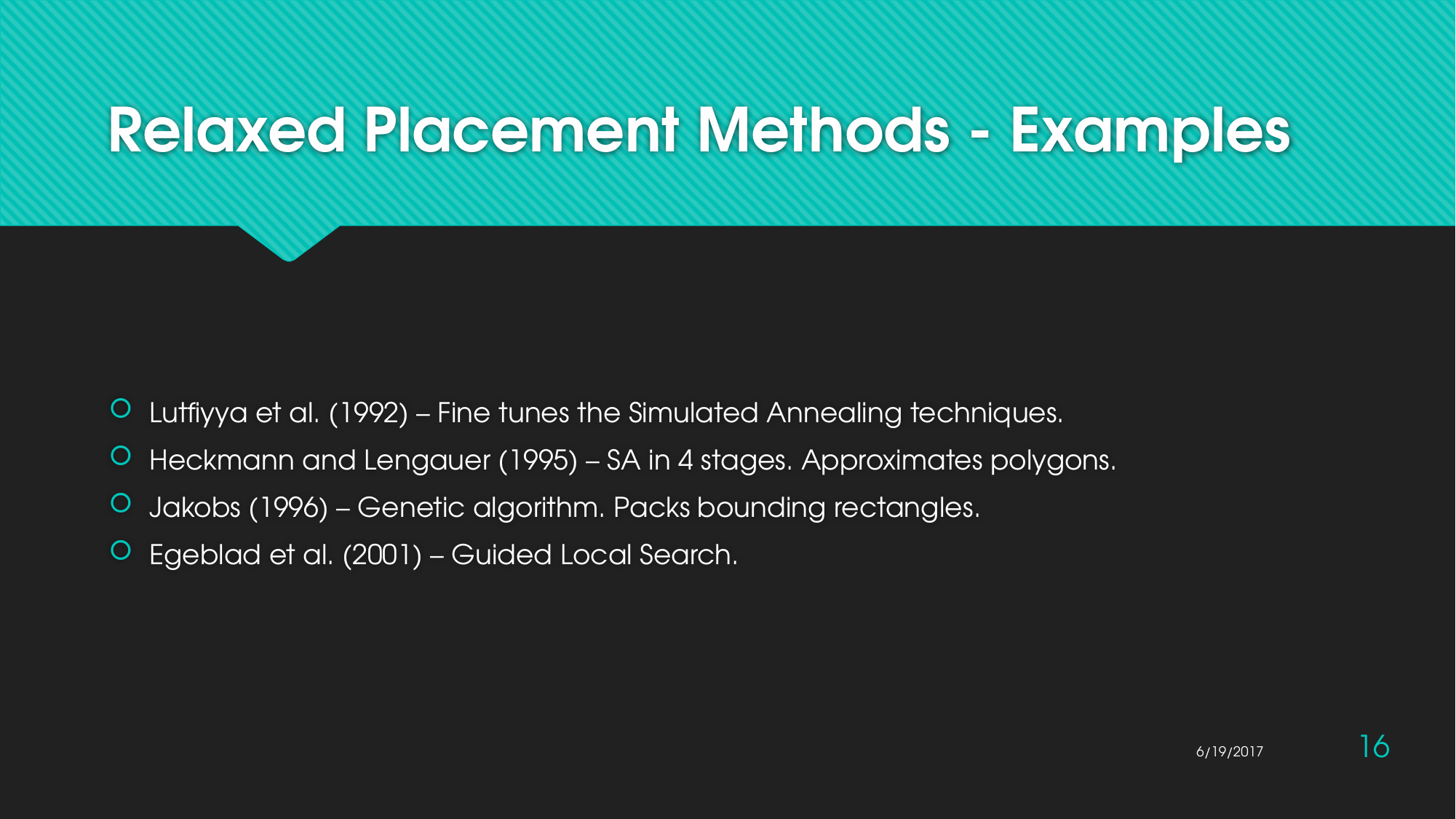

# Relaxed Placement Methods - Examples
Lutfiyya et al. (1992) – Fine tunes the Simulated Annealing techniques.
Heckmann and Lengauer (1995) – SA in 4 stages. Approximates polygons.
Jakobs (1996) – Genetic algorithm. Packs bounding rectangles.
Egeblad et al. (2001) – Guided Local Search.
16
6/19/2017